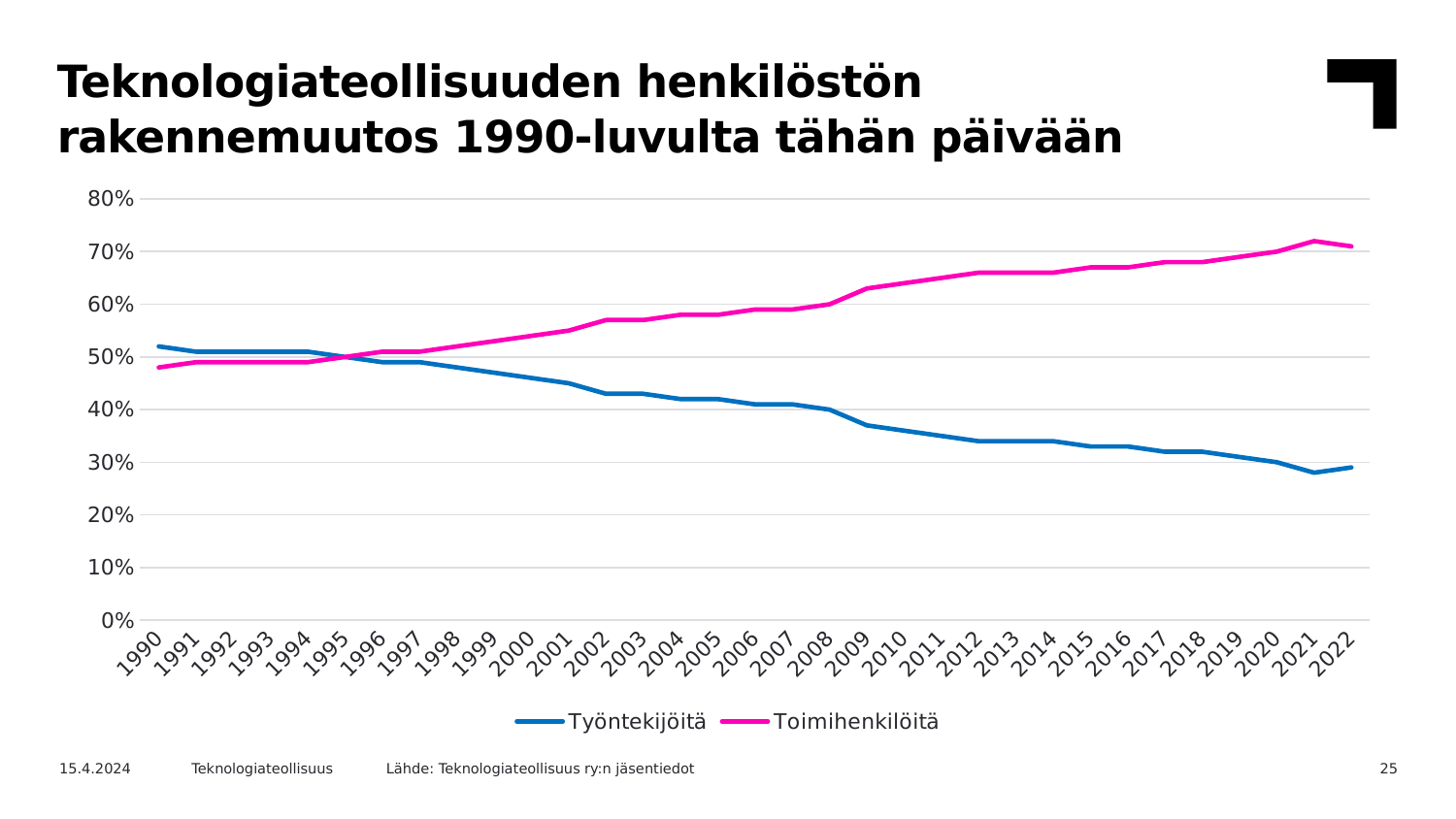

Teknologiateollisuuden henkilöstön rakennemuutos 1990-luvulta tähän päivään

### Chart

| Category | Työntekijöitä | Toimihenkilöitä |
|---|---|---|
| 1990 | 0.52 | 0.48 |
| 1991 | 0.51 | 0.49 |
| 1992 | 0.51 | 0.49 |
| 1993 | 0.51 | 0.49 |
| 1994 | 0.51 | 0.49 |
| 1995 | 0.5 | 0.5 |
| 1996 | 0.49 | 0.51 |
| 1997 | 0.49 | 0.51 |
| 1998 | 0.48 | 0.52 |
| 1999 | 0.47 | 0.53 |
| 2000 | 0.46 | 0.54 |
| 2001 | 0.45 | 0.55 |
| 2002 | 0.43 | 0.57 |
| 2003 | 0.43 | 0.57 |
| 2004 | 0.42 | 0.58 |
| 2005 | 0.42 | 0.58 |
| 2006 | 0.41 | 0.59 |
| 2007 | 0.41 | 0.59 |
| 2008 | 0.4 | 0.6 |
| 2009 | 0.37 | 0.63 |
| 2010 | 0.36 | 0.64 |
| 2011 | 0.35 | 0.65 |
| 2012 | 0.34 | 0.66 |
| 2013 | 0.34 | 0.66 |
| 2014 | 0.34 | 0.66 |
| 2015 | 0.33 | 0.67 |
| 2016 | 0.33 | 0.67 |
| 2017 | 0.32 | 0.68 |
| 2018 | 0.32 | 0.68 |
| 2019 | 0.31 | 0.69 |
| 2020 | 0.3 | 0.7 |
| 2021 | 0.28 | 0.72 |
| 2022 | 0.29 | 0.71 |
Lähde: Teknologiateollisuus ry:n jäsentiedot
15.4.2024
Teknologiateollisuus
25